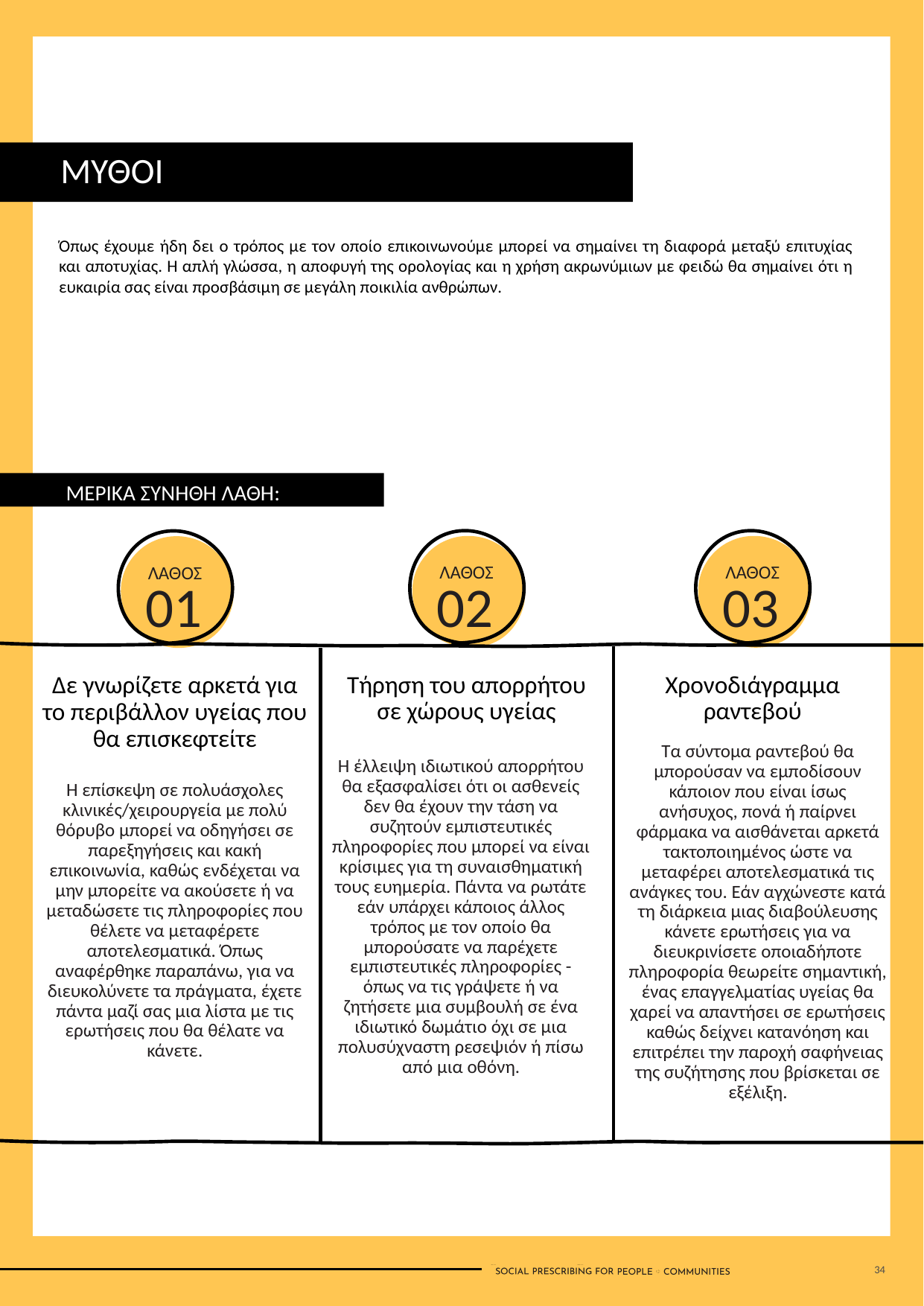

ΜΥΘΟΙ
Όπως έχουμε ήδη δει ο τρόπος με τον οποίο επικοινωνούμε μπορεί να σημαίνει τη διαφορά μεταξύ επιτυχίας και αποτυχίας. Η απλή γλώσσα, η αποφυγή της ορολογίας και η χρήση ακρωνύμιων με φειδώ θα σημαίνει ότι η ευκαιρία σας είναι προσβάσιμη σε μεγάλη ποικιλία ανθρώπων.
ΜΕΡΙΚΑ ΣΥΝΗΘΗ ΛΑΘΗ:

ΛΑΘΟΣ
02

ΛΑΘΟΣ
03

ΛΑΘΟΣ
01

Τήρηση του απορρήτου σε χώρους υγείας
Χρονοδιάγραμμα ραντεβού
Δε γνωρίζετε αρκετά για το περιβάλλον υγείας που θα επισκεφτείτε
Τα σύντομα ραντεβού θα μπορούσαν να εμποδίσουν κάποιον που είναι ίσως ανήσυχος, πονά ή παίρνει φάρμακα να αισθάνεται αρκετά τακτοποιημένος ώστε να μεταφέρει αποτελεσματικά τις ανάγκες του. Εάν αγχώνεστε κατά τη διάρκεια μιας διαβούλευσης κάνετε ερωτήσεις για να διευκρινίσετε οποιαδήποτε πληροφορία θεωρείτε σημαντική, ένας επαγγελματίας υγείας θα χαρεί να απαντήσει σε ερωτήσεις καθώς δείχνει κατανόηση και επιτρέπει την παροχή σαφήνειας της συζήτησης που βρίσκεται σε εξέλιξη.
Η έλλειψη ιδιωτικού απορρήτου θα εξασφαλίσει ότι οι ασθενείς δεν θα έχουν την τάση να συζητούν εμπιστευτικές πληροφορίες που μπορεί να είναι κρίσιμες για τη συναισθηματική τους ευημερία. Πάντα να ρωτάτε εάν υπάρχει κάποιος άλλος τρόπος με τον οποίο θα μπορούσατε να παρέχετε εμπιστευτικές πληροφορίες - όπως να τις γράψετε ή να ζητήσετε μια συμβουλή σε ένα ιδιωτικό δωμάτιο όχι σε μια πολυσύχναστη ρεσεψιόν ή πίσω από μια οθόνη.
Η επίσκεψη σε πολυάσχολες κλινικές/χειρουργεία με πολύ θόρυβο μπορεί να οδηγήσει σε παρεξηγήσεις και κακή επικοινωνία, καθώς ενδέχεται να μην μπορείτε να ακούσετε ή να μεταδώσετε τις πληροφορίες που θέλετε να μεταφέρετε αποτελεσματικά. Όπως αναφέρθηκε παραπάνω, για να διευκολύνετε τα πράγματα, έχετε πάντα μαζί σας μια λίστα με τις ερωτήσεις που θα θέλατε να κάνετε.

34